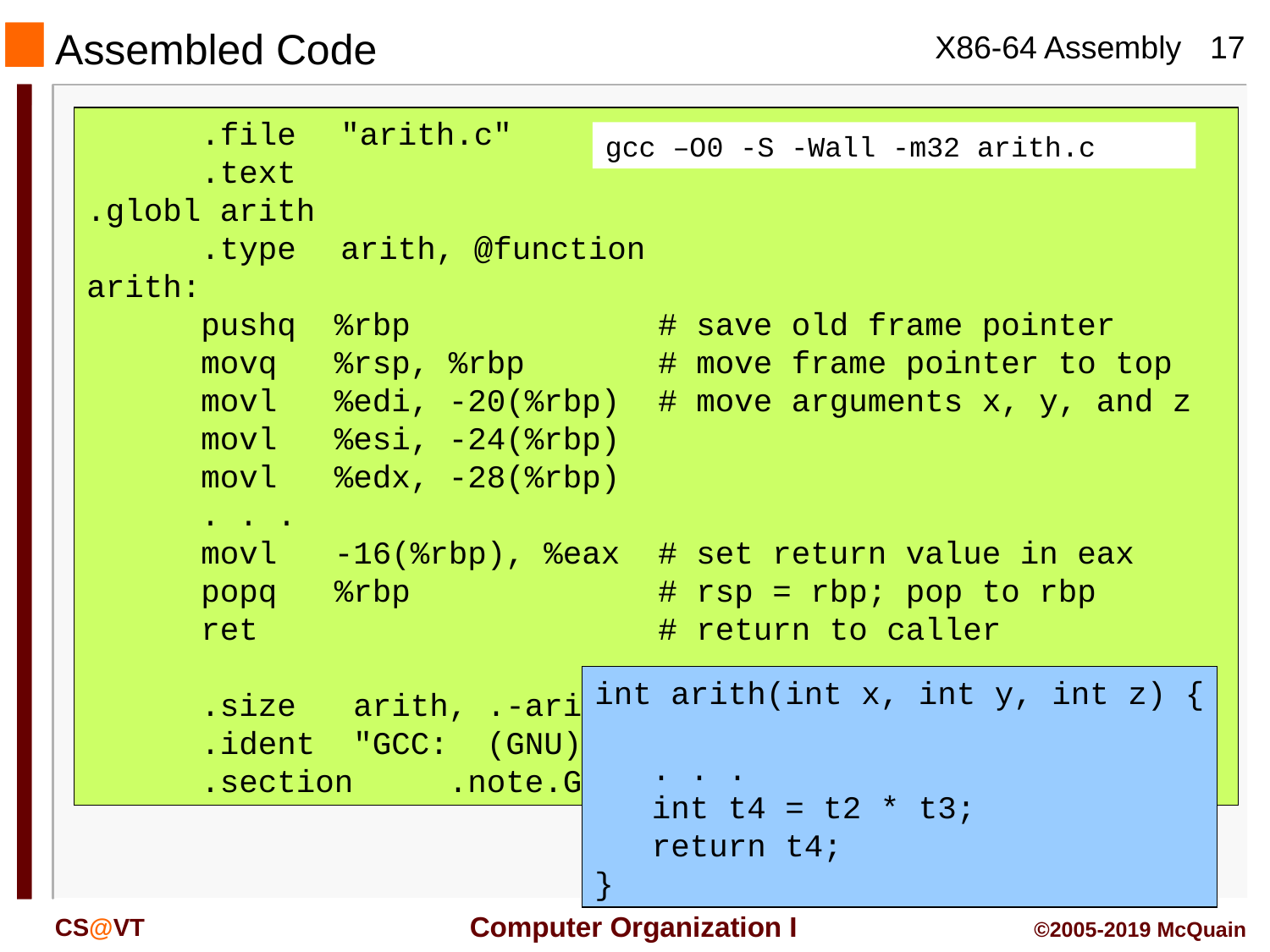

Assembled Code
      .file	"arith.c"
      .text
.globl arith
      .type	arith, @function
arith:
      pushq  %rbp             # save old frame pointer
      movq   %rsp, %rbp       # move frame pointer to top
      movl   %edi, -20(%rbp)  # move arguments x, y, and z
      movl   %esi, -24(%rbp)
      movl   %edx, -28(%rbp)
      . . .
      movl   -16(%rbp), %eax  # set return value in eax
      popq   %rbp             # rsp = rbp; pop to rbp
      ret                     # return to caller

      .size   arith, .-arith
      .ident  "GCC:  (GNU) 4.8.3 20140911 ..."
      .section     .note.GNU-stack,"",@progbits
gcc –O0 -S -Wall -m32 arith.c
int arith(int x, int y, int z) {

   . . .
   int t4 = t2 * t3;
   return t4;
}